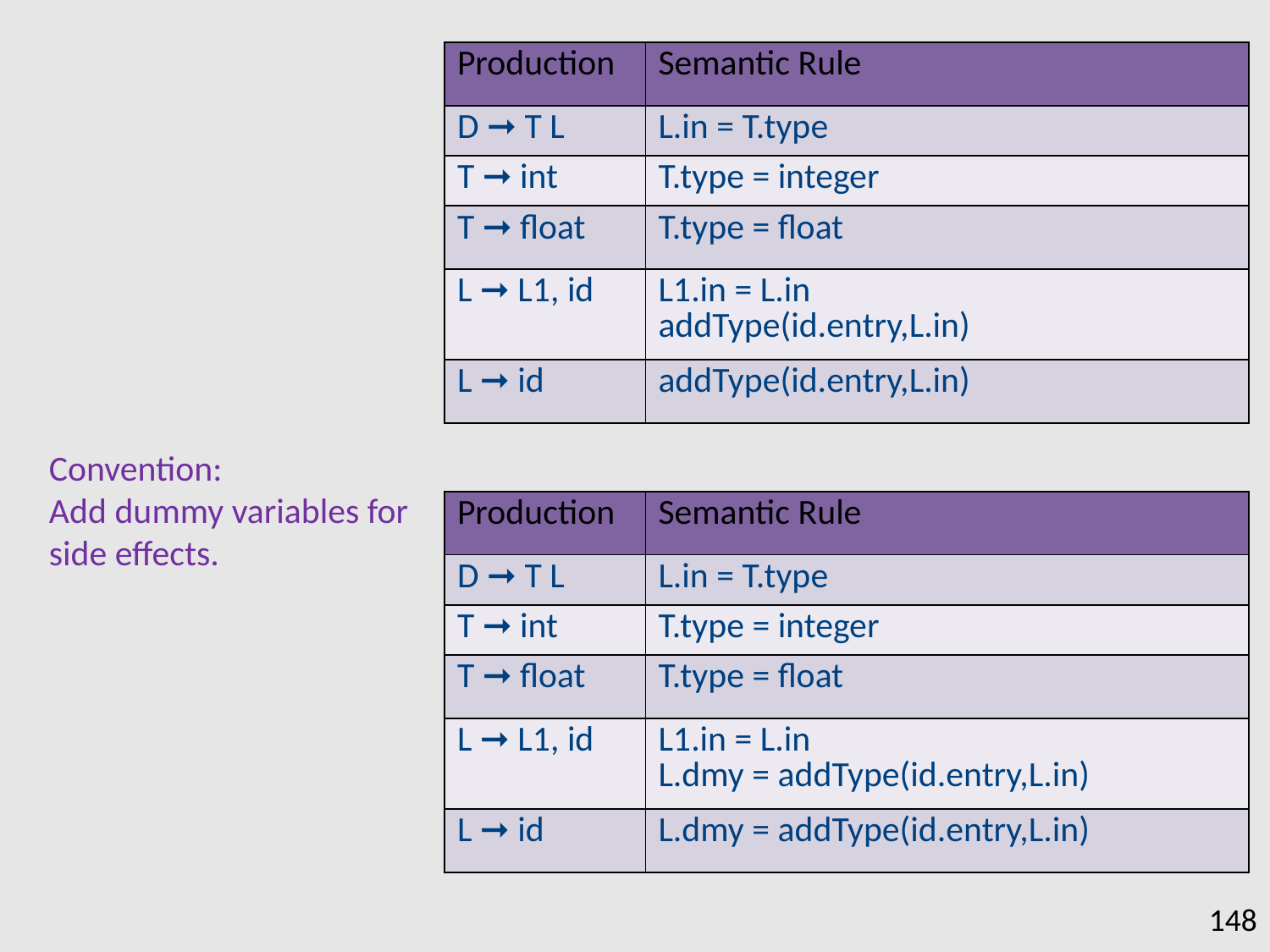

| Production | Semantic Rule |
| --- | --- |
| D ➞ T L | L.in = T.type |
| T ➞ int | T.type = integer |
| T ➞ float | T.type = float |
| L ➞ L1, id | L1.in = L.in addType(id.entry,L.in) |
| L ➞ id | addType(id.entry,L.in) |
# Example
Convention:
Add dummy variables for side effects.
| Production | Semantic Rule |
| --- | --- |
| D ➞ T L | L.in = T.type |
| T ➞ int | T.type = integer |
| T ➞ float | T.type = float |
| L ➞ L1, id | L1.in = L.in L.dmy = addType(id.entry,L.in) |
| L ➞ id | L.dmy = addType(id.entry,L.in) |
148